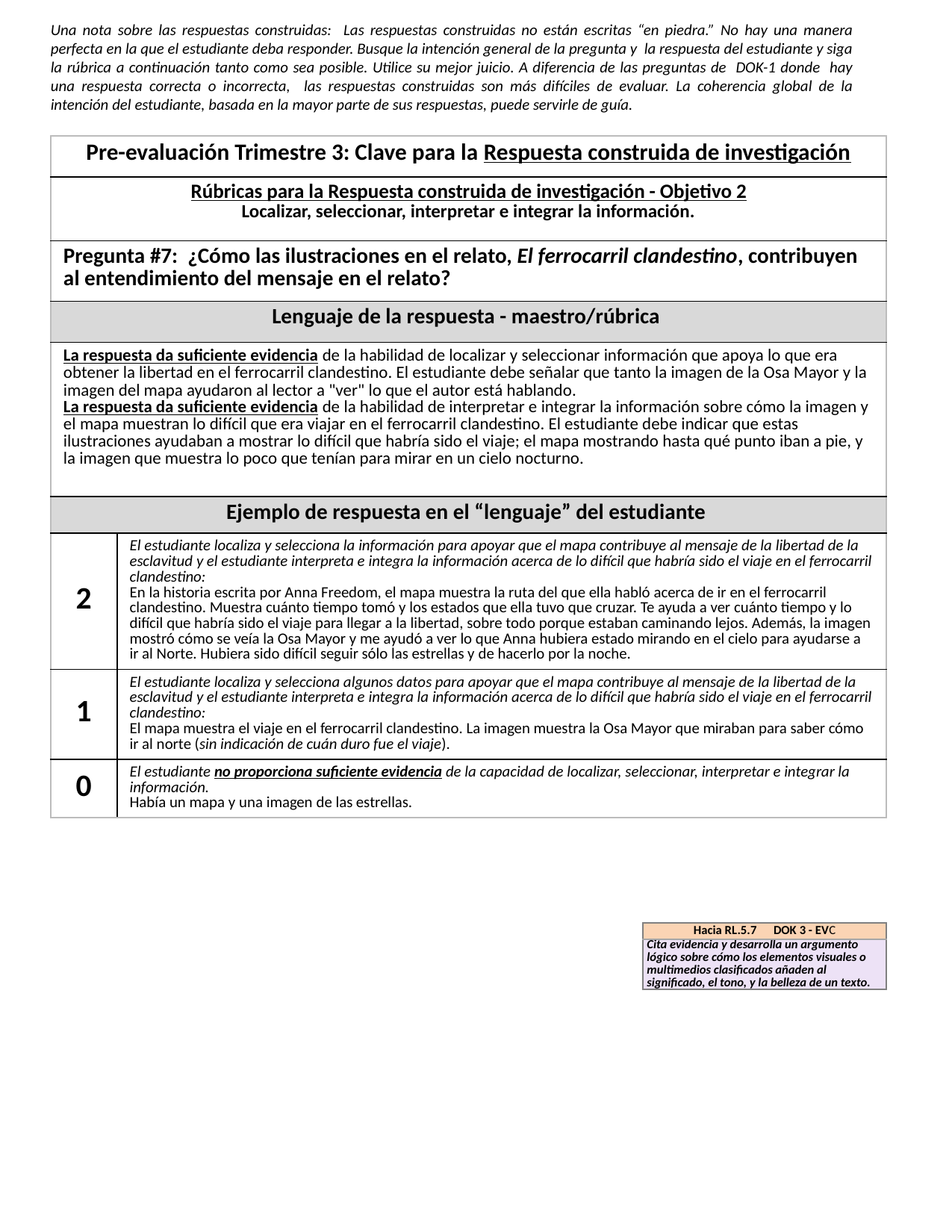

Una nota sobre las respuestas construidas:  Las respuestas construidas no están escritas “en piedra.” No hay una manera perfecta en la que el estudiante deba responder. Busque la intención general de la pregunta y  la respuesta del estudiante y siga la rúbrica a continuación tanto como sea posible. Utilice su mejor juicio. A diferencia de las preguntas de  DOK-1 donde  hay una respuesta correcta o incorrecta,  las respuestas construidas son más difíciles de evaluar. La coherencia global de la intención del estudiante, basada en la mayor parte de sus respuestas, puede servirle de guía.
| Pre-evaluación Trimestre 3: Clave para la Respuesta construida de investigación |  |
| --- | --- |
| Rúbricas para la Respuesta construida de investigación - Objetivo 2 Localizar, seleccionar, interpretar e integrar la información. |  |
| Pregunta #7: ¿Cómo las ilustraciones en el relato, El ferrocarril clandestino, contribuyen al entendimiento del mensaje en el relato? |  |
| Lenguaje de la respuesta - maestro/rúbrica |  |
| La respuesta da suficiente evidencia de la habilidad de localizar y seleccionar información que apoya lo que era obtener la libertad en el ferrocarril clandestino. El estudiante debe señalar que tanto la imagen de la Osa Mayor y la imagen del mapa ayudaron al lector a "ver" lo que el autor está hablando. La respuesta da suficiente evidencia de la habilidad de interpretar e integrar la información sobre cómo la imagen y el mapa muestran lo difícil que era viajar en el ferrocarril clandestino. El estudiante debe indicar que estas ilustraciones ayudaban a mostrar lo difícil que habría sido el viaje; el mapa mostrando hasta qué punto iban a pie, y la imagen que muestra lo poco que tenían para mirar en un cielo nocturno. |  |
| Ejemplo de respuesta en el “lenguaje” del estudiante |  |
| 2 | El estudiante localiza y selecciona la información para apoyar que el mapa contribuye al mensaje de la libertad de la esclavitud y el estudiante interpreta e integra la información acerca de lo difícil que habría sido el viaje en el ferrocarril clandestino: En la historia escrita por Anna Freedom, el mapa muestra la ruta del que ella habló acerca de ir en el ferrocarril clandestino. Muestra cuánto tiempo tomó y los estados que ella tuvo que cruzar. Te ayuda a ver cuánto tiempo y lo difícil que habría sido el viaje para llegar a la libertad, sobre todo porque estaban caminando lejos. Además, la imagen mostró cómo se veía la Osa Mayor y me ayudó a ver lo que Anna hubiera estado mirando en el cielo para ayudarse a ir al Norte. Hubiera sido difícil seguir sólo las estrellas y de hacerlo por la noche. |
| 1 | El estudiante localiza y selecciona algunos datos para apoyar que el mapa contribuye al mensaje de la libertad de la esclavitud y el estudiante interpreta e integra la información acerca de lo difícil que habría sido el viaje en el ferrocarril clandestino: El mapa muestra el viaje en el ferrocarril clandestino. La imagen muestra la Osa Mayor que miraban para saber cómo ir al norte (sin indicación de cuán duro fue el viaje). |
| 0 | El estudiante no proporciona suficiente evidencia de la capacidad de localizar, seleccionar, interpretar e integrar la información. Había un mapa y una imagen de las estrellas. |
| Hacia RL.5.7 DOK 3 - EVC |
| --- |
| Cita evidencia y desarrolla un argumento lógico sobre cómo los elementos visuales o multimedios clasificados añaden al significado, el tono, y la belleza de un texto. |